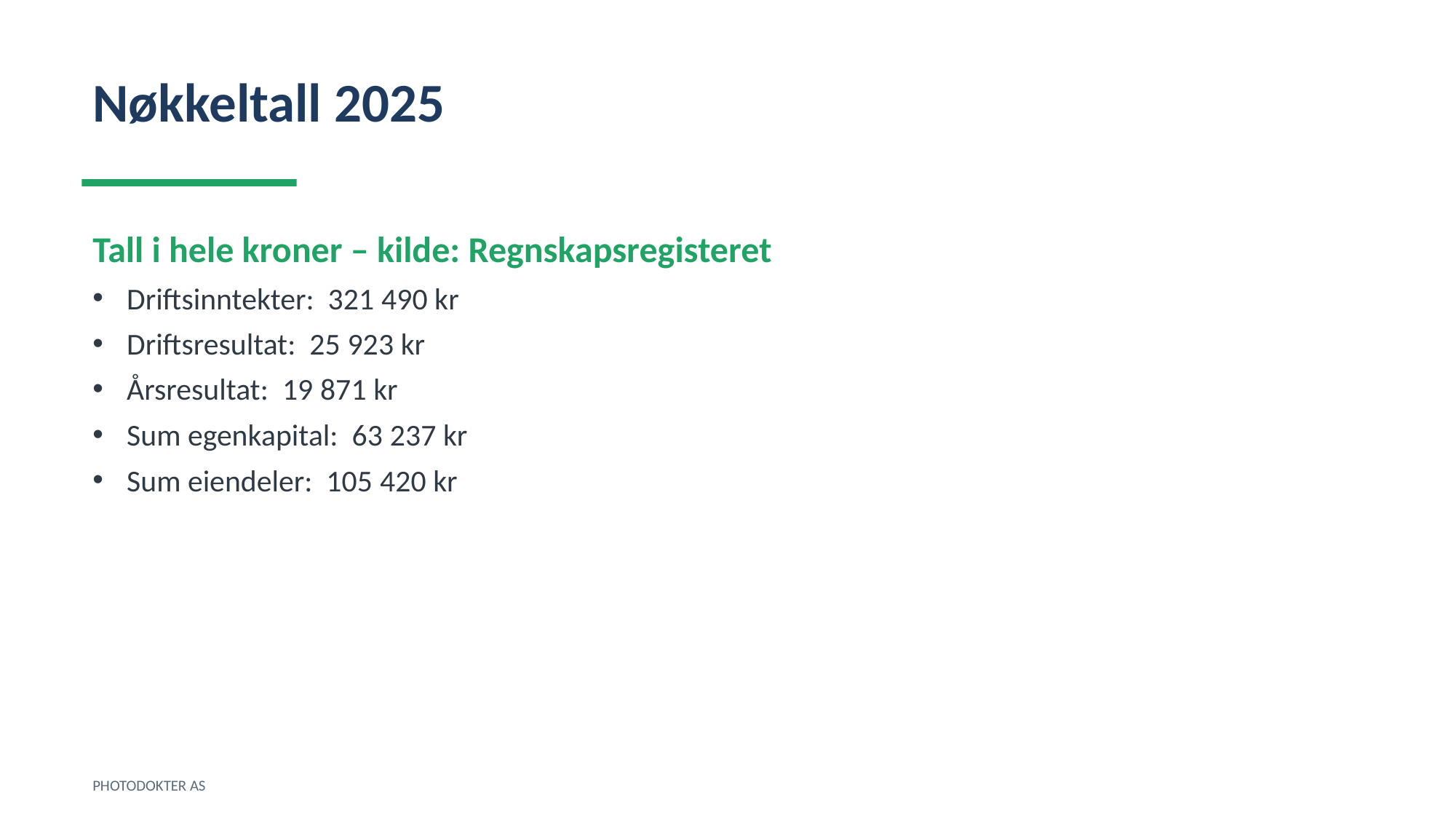

Nøkkeltall 2025

Tall i hele kroner – kilde: Regnskapsregisteret
Driftsinntekter:  321 490 kr
Driftsresultat:  25 923 kr
Årsresultat:  19 871 kr
Sum egenkapital:  63 237 kr
Sum eiendeler:  105 420 kr
PHOTODOKTER AS